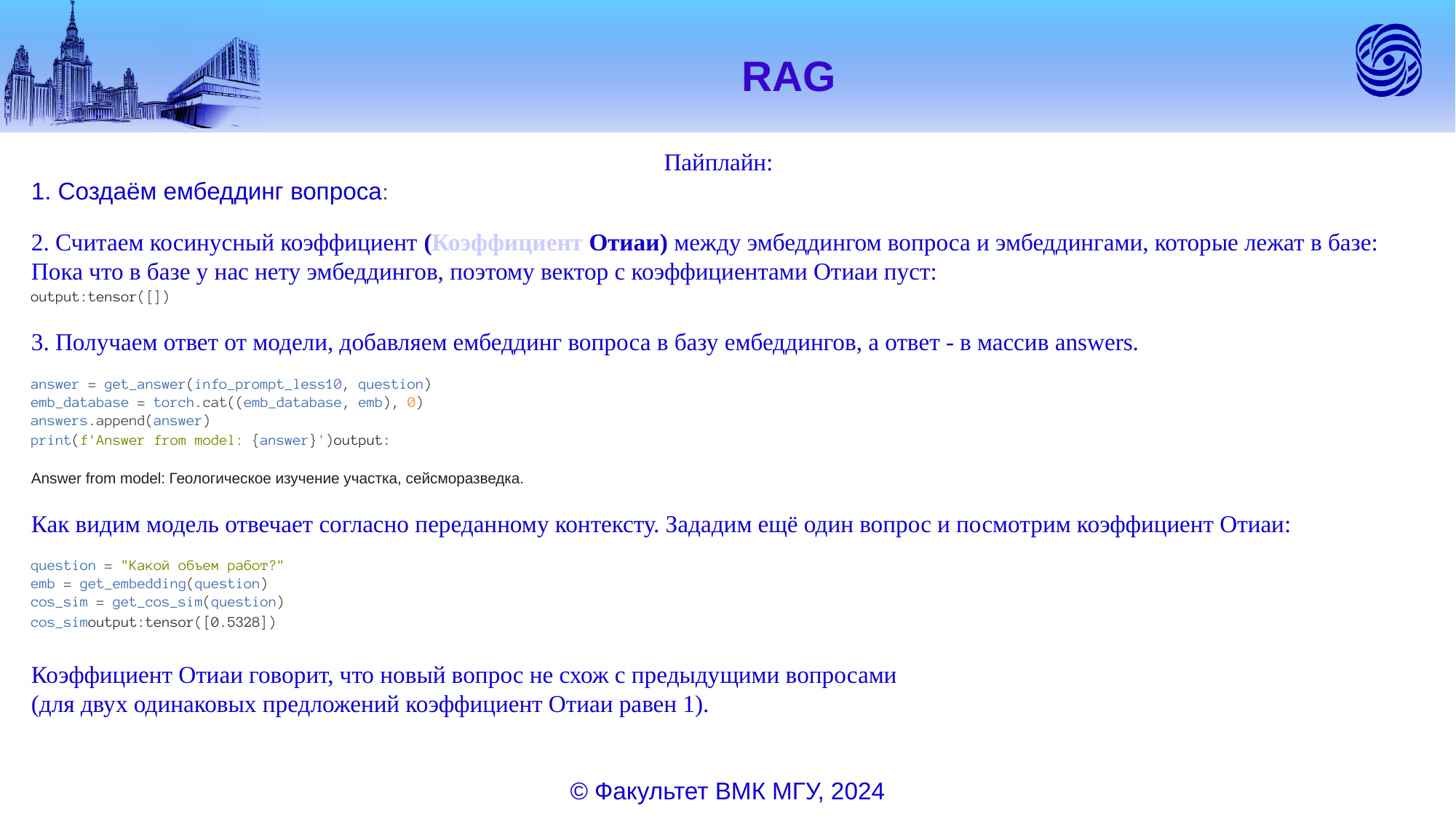

# RAG
Пайплайн:
1. Создаём ембеддинг вопроса:

2. Считаем косинусный коэффициент (Коэффициент Отиаи) между эмбеддингом вопроса и эмбеддингами, которые лежат в базе:
Пока что в базе у нас нету эмбеддингов, поэтому вектор с коэффициентами Отиаи пуст:
output:tensor([])

3. Получаем ответ от модели, добавляем ембеддинг вопроса в базу ембеддингов, а ответ - в массив answers.

answer = get_answer(info_prompt_less10, question)
emb_database = torch.cat((emb_database, emb), 0)
answers.append(answer)
print(f'Answer from model: {answer}')output:

Answer from model: Геологическое изучение участка, сейсморазведка.

Как видим модель отвечает согласно переданному контексту. Зададим ещё один вопрос и посмотрим коэффициент Отиаи:

question = "Какой объем работ?"
emb = get_embedding(question)
cos_sim = get_cos_sim(question)
cos_simoutput:tensor([0.5328])

Коэффициент Отиаи говорит, что новый вопрос не схож с предыдущими вопросами
(для двух одинаковых предложений коэффициент Отиаи равен 1).

© Факультет ВМК МГУ, 2024